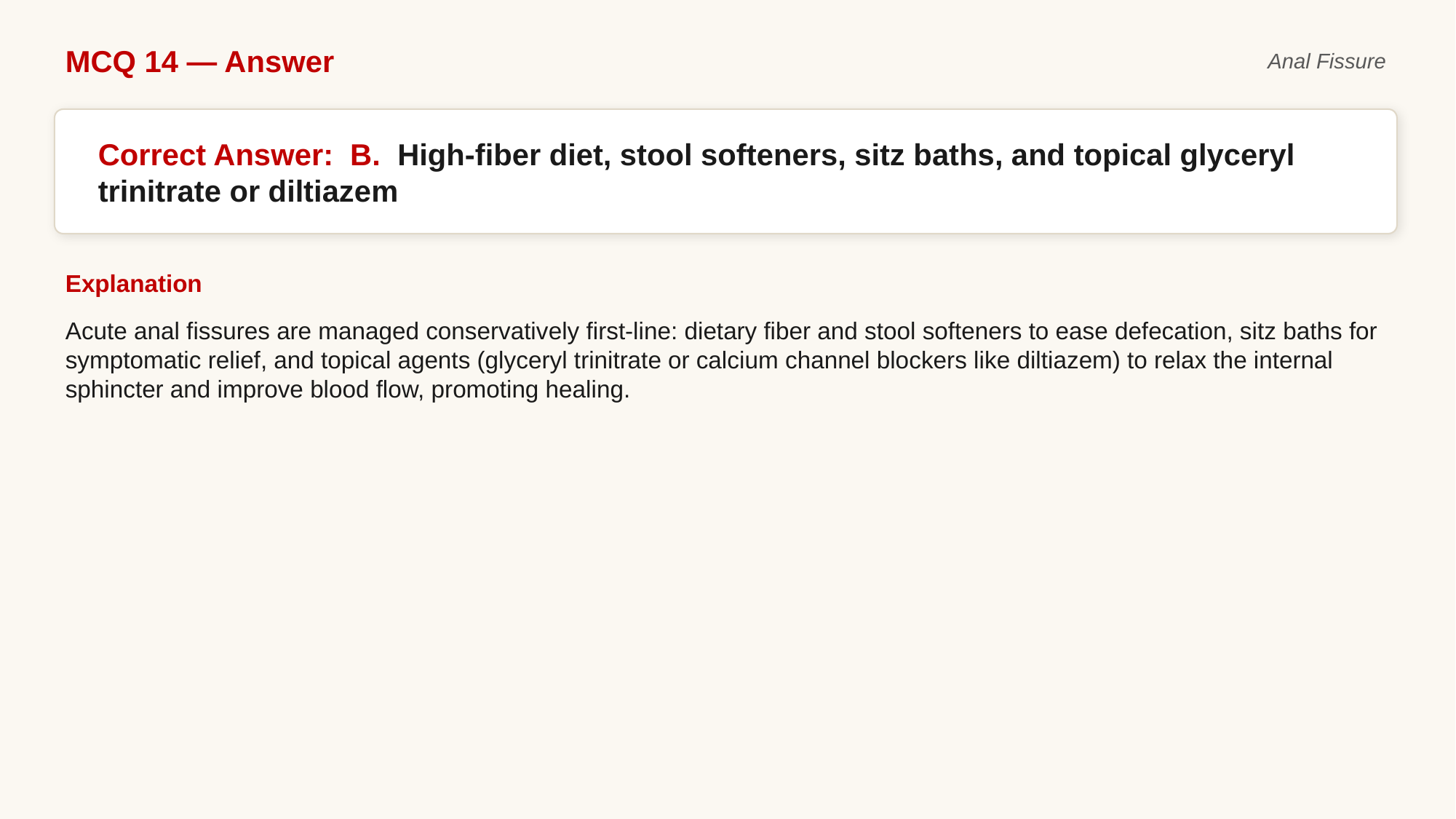

MCQ 14 — Answer
Anal Fissure

Correct Answer:  B.  High-fiber diet, stool softeners, sitz baths, and topical glyceryl trinitrate or diltiazem
Explanation
Acute anal fissures are managed conservatively first-line: dietary fiber and stool softeners to ease defecation, sitz baths for symptomatic relief, and topical agents (glyceryl trinitrate or calcium channel blockers like diltiazem) to relax the internal sphincter and improve blood flow, promoting healing.